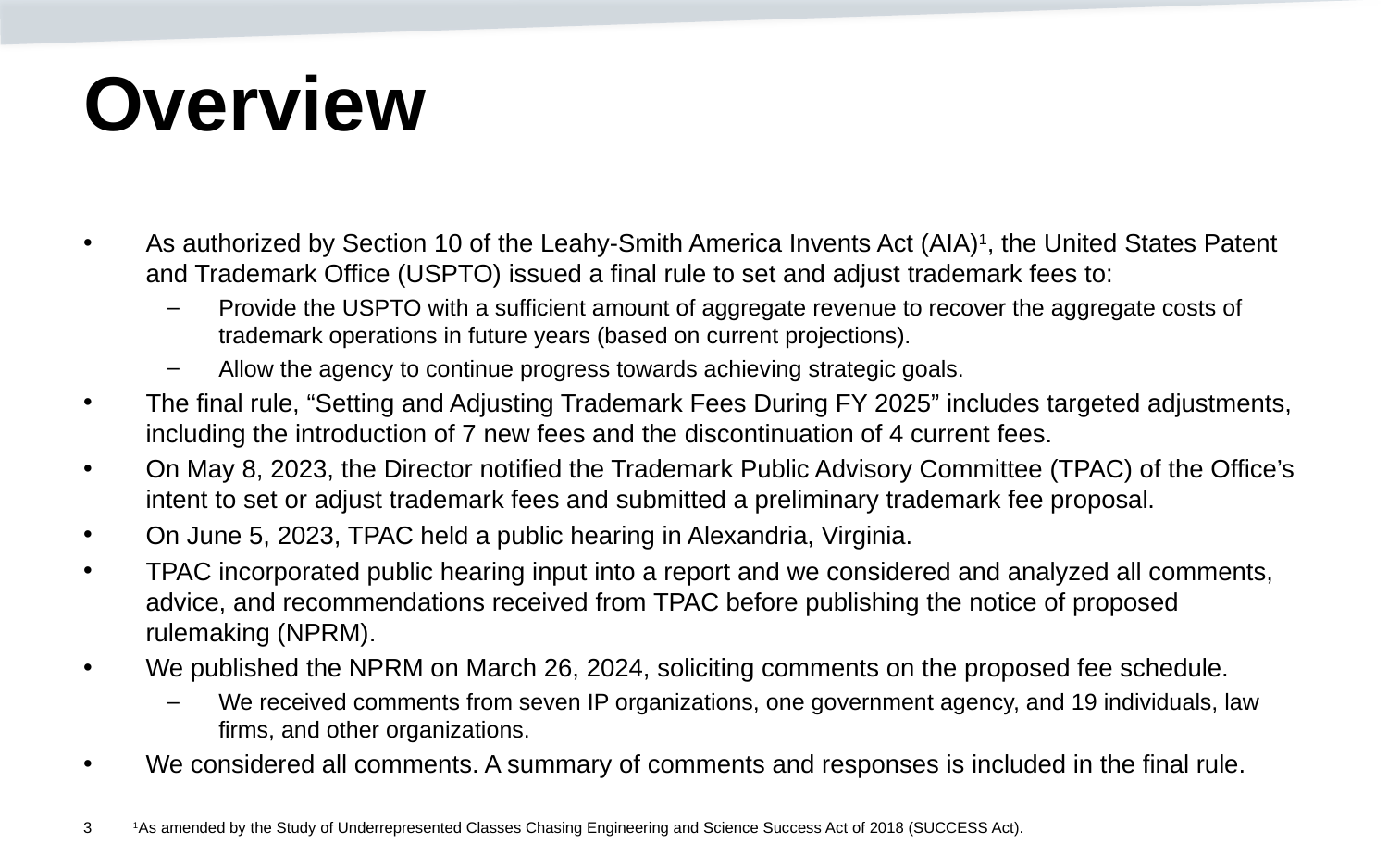

# Overview
As authorized by Section 10 of the Leahy-Smith America Invents Act (AIA)1, the United States Patent and Trademark Office (USPTO) issued a final rule to set and adjust trademark fees to:
Provide the USPTO with a sufficient amount of aggregate revenue to recover the aggregate costs of trademark operations in future years (based on current projections).
Allow the agency to continue progress towards achieving strategic goals.
The final rule, “Setting and Adjusting Trademark Fees During FY 2025” includes targeted adjustments, including the introduction of 7 new fees and the discontinuation of 4 current fees.
On May 8, 2023, the Director notified the Trademark Public Advisory Committee (TPAC) of the Office’s intent to set or adjust trademark fees and submitted a preliminary trademark fee proposal.
On June 5, 2023, TPAC held a public hearing in Alexandria, Virginia.
TPAC incorporated public hearing input into a report and we considered and analyzed all comments, advice, and recommendations received from TPAC before publishing the notice of proposed rulemaking (NPRM).
We published the NPRM on March 26, 2024, soliciting comments on the proposed fee schedule.
We received comments from seven IP organizations, one government agency, and 19 individuals, law firms, and other organizations.
We considered all comments. A summary of comments and responses is included in the final rule.

3
1As amended by the Study of Underrepresented Classes Chasing Engineering and Science Success Act of 2018 (SUCCESS Act).